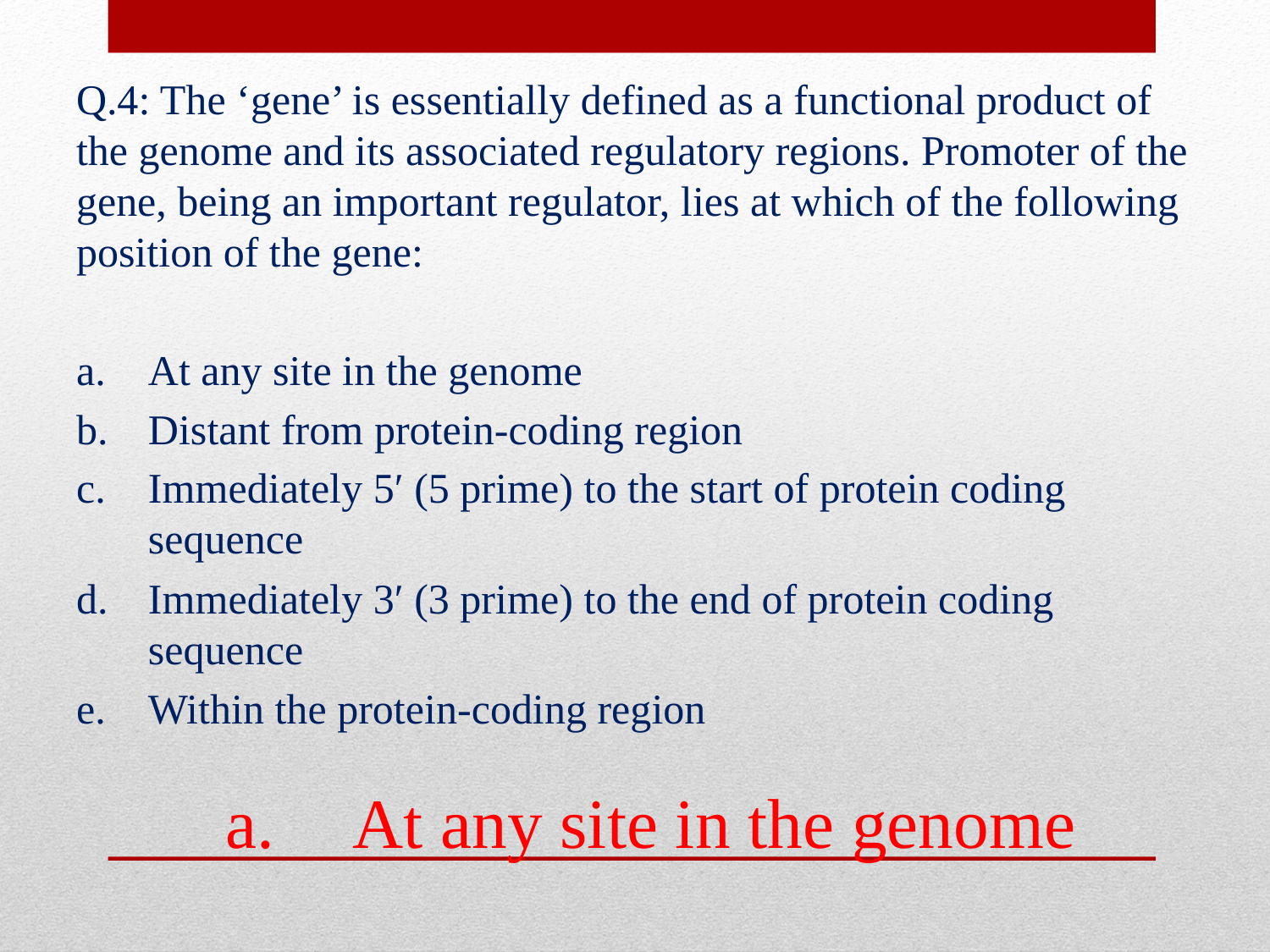

Q.4: The ‘gene’ is essentially defined as a functional product of the genome and its associated regulatory regions. Promoter of the gene, being an important regulator, lies at which of the following position of the gene:

a.	At any site in the genome
b.	Distant from protein-coding region
c.	Immediately 5′ (5 prime) to the start of protein coding sequence
d.	Immediately 3′ (3 prime) to the end of protein coding sequence
e.	Within the protein-coding region

a.	At any site in the genome